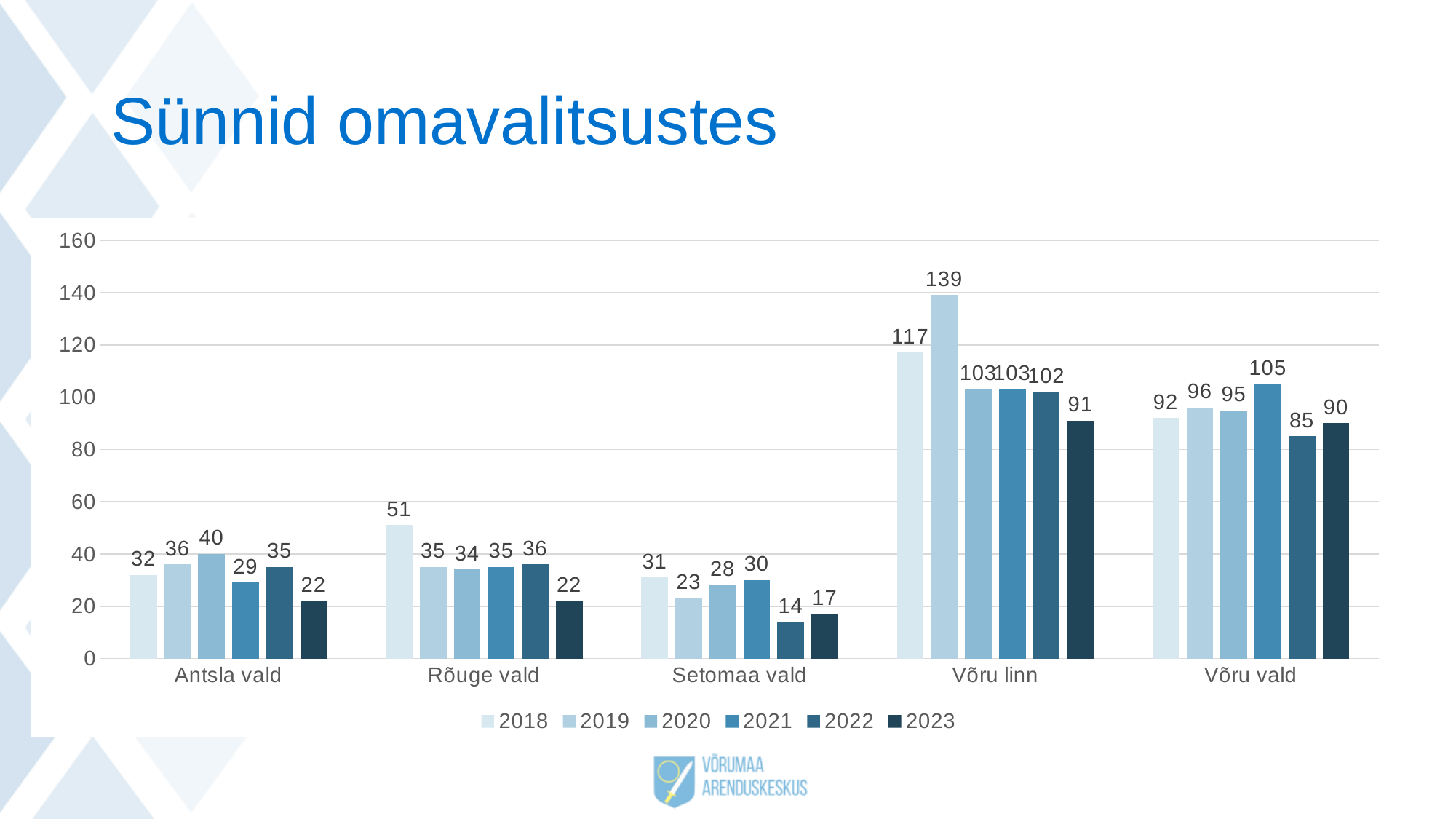

# Sünnid omavalitsustes

### Chart

| Category | 2018 | 2019 | 2020 | 2021 | 2022 | 2023 |
|---|---|---|---|---|---|---|
| Antsla vald | 32.0 | 36.0 | 40.0 | 29.0 | 35.0 | 22.0 |
| Rõuge vald | 51.0 | 35.0 | 34.0 | 35.0 | 36.0 | 22.0 |
| Setomaa vald | 31.0 | 23.0 | 28.0 | 30.0 | 14.0 | 17.0 |
| Võru linn | 117.0 | 139.0 | 103.0 | 103.0 | 102.0 | 91.0 |
| Võru vald | 92.0 | 96.0 | 95.0 | 105.0 | 85.0 | 90.0 |